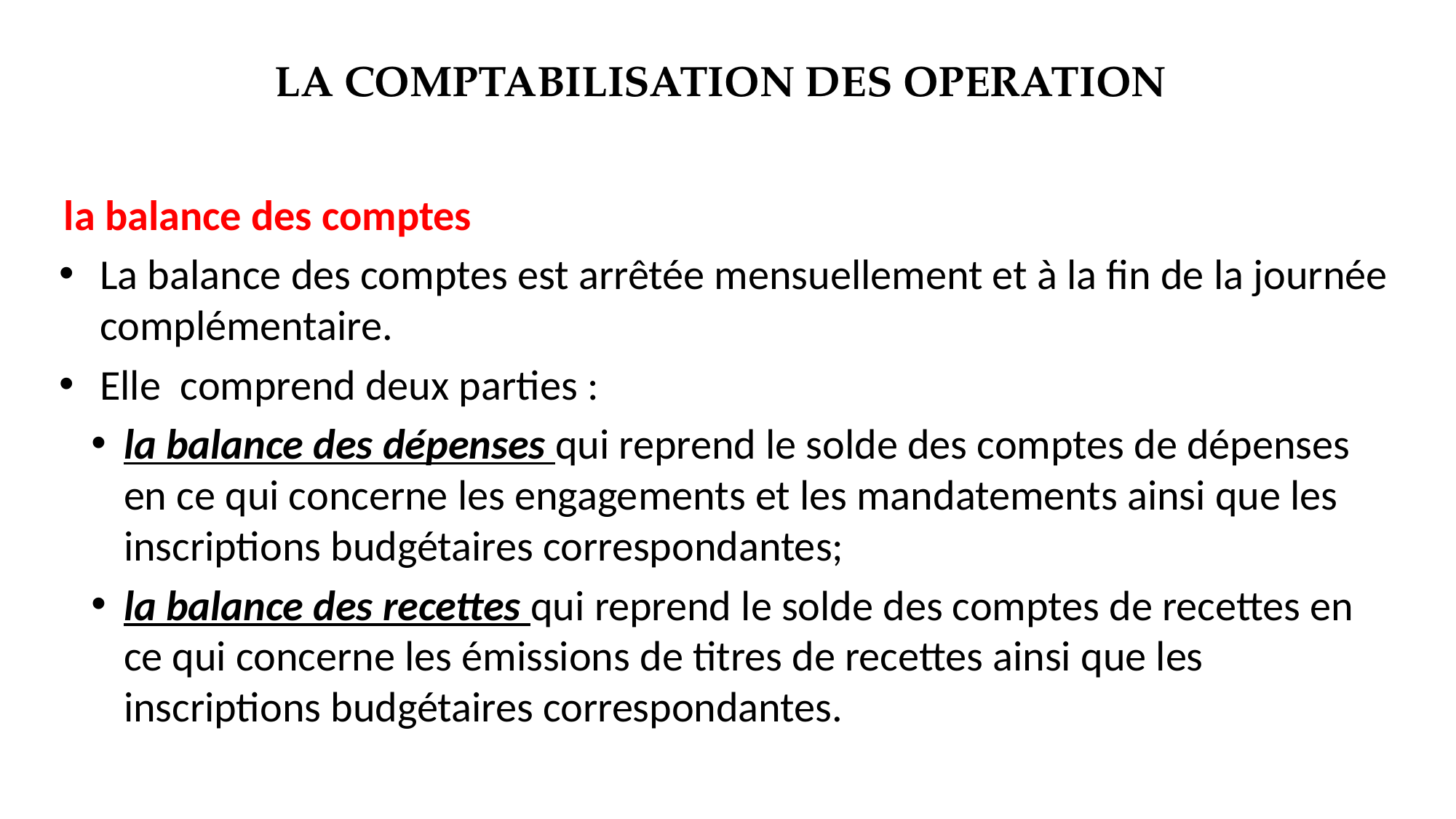

LA COMPTABILISATION DES OPERATION
la balance des comptes
La balance des comptes est arrêtée mensuellement et à la fin de la journée complémentaire.
Elle  comprend deux parties :
la balance des dépenses qui reprend le solde des comptes de dépenses en ce qui concerne les engagements et les mandatements ainsi que les inscriptions budgétaires correspondantes;
la balance des recettes qui reprend le solde des comptes de recettes en ce qui concerne les émissions de titres de recettes ainsi que les inscriptions budgétaires correspondantes.